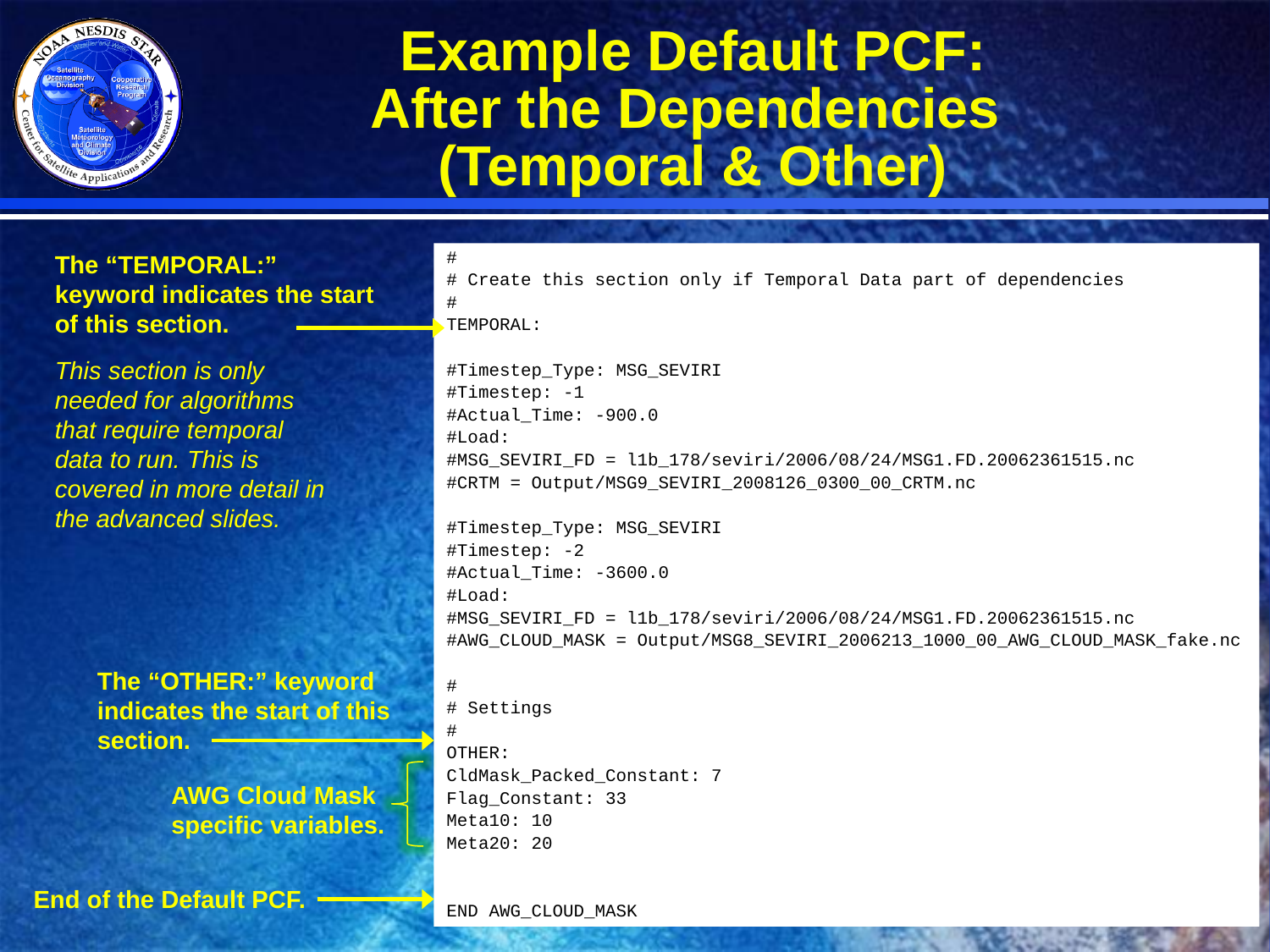

Example Default PCF:
After the Dependencies
(Temporal & Other)
The “TEMPORAL:” keyword indicates the start of this section.
#
# Create this section only if Temporal Data part of dependencies
#
TEMPORAL:

#Timestep_Type: MSG_SEVIRI
#Timestep: -1
#Actual_Time: -900.0
#Load:
#MSG_SEVIRI_FD = l1b_178/seviri/2006/08/24/MSG1.FD.20062361515.nc
#CRTM = Output/MSG9_SEVIRI_2008126_0300_00_CRTM.nc

#Timestep_Type: MSG_SEVIRI
#Timestep: -2
#Actual_Time: -3600.0
#Load:
#MSG_SEVIRI_FD = l1b_178/seviri/2006/08/24/MSG1.FD.20062361515.nc
#AWG_CLOUD_MASK = Output/MSG8_SEVIRI_2006213_1000_00_AWG_CLOUD_MASK_fake.nc

#
# Settings
#
OTHER:
CldMask_Packed_Constant: 7
Flag_Constant: 33
Meta10: 10
Meta20: 20

END AWG_CLOUD_MASK
This section is only needed for algorithms that require temporal data to run. This is covered in more detail in the advanced slides.
The “OTHER:” keyword indicates the start of this section.

AWG Cloud Mask specific variables.
End of the Default PCF.